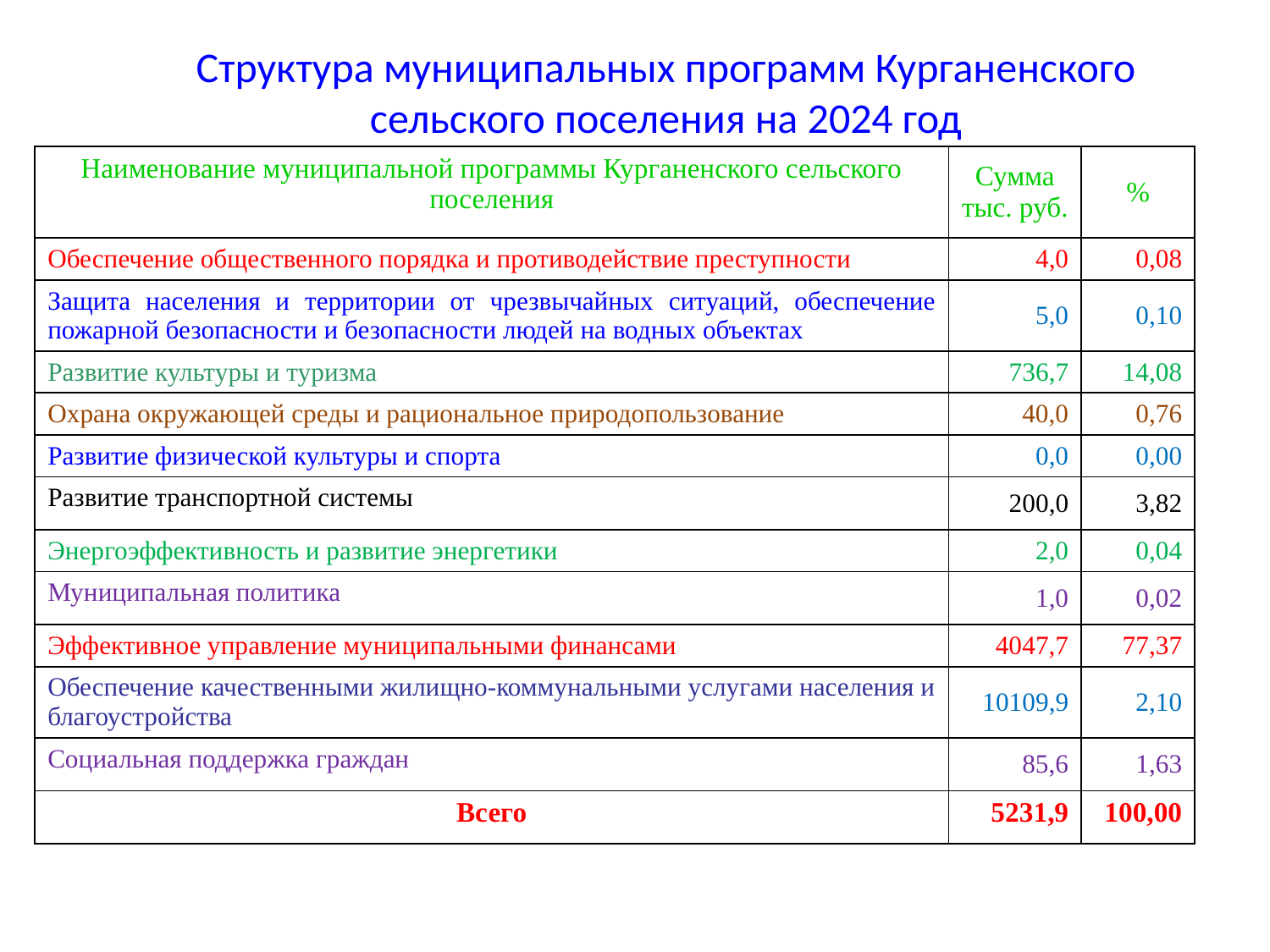

Структура муниципальных программ Курганенского сельского поселения на 2024 год
| Наименование муниципальной программы Курганенского сельского поселения | Сумма тыс. руб. | % |
| --- | --- | --- |
| Обеспечение общественного порядка и противодействие преступности | 4,0 | 0,08 |
| Защита населения и территории от чрезвычайных ситуаций, обеспечение пожарной безопасности и безопасности людей на водных объектах | 5,0 | 0,10 |
| Развитие культуры и туризма | 736,7 | 14,08 |
| Охрана окружающей среды и рациональное природопользование | 40,0 | 0,76 |
| Развитие физической культуры и спорта | 0,0 | 0,00 |
| Развитие транспортной системы | 200,0 | 3,82 |
| Энергоэффективность и развитие энергетики | 2,0 | 0,04 |
| Муниципальная политика | 1,0 | 0,02 |
| Эффективное управление муниципальными финансами | 4047,7 | 77,37 |
| Обеспечение качественными жилищно-коммунальными услугами населения и благоустройства | 10109,9 | 2,10 |
| Социальная поддержка граждан | 85,6 | 1,63 |
| Всего | 5231,9 | 100,00 |